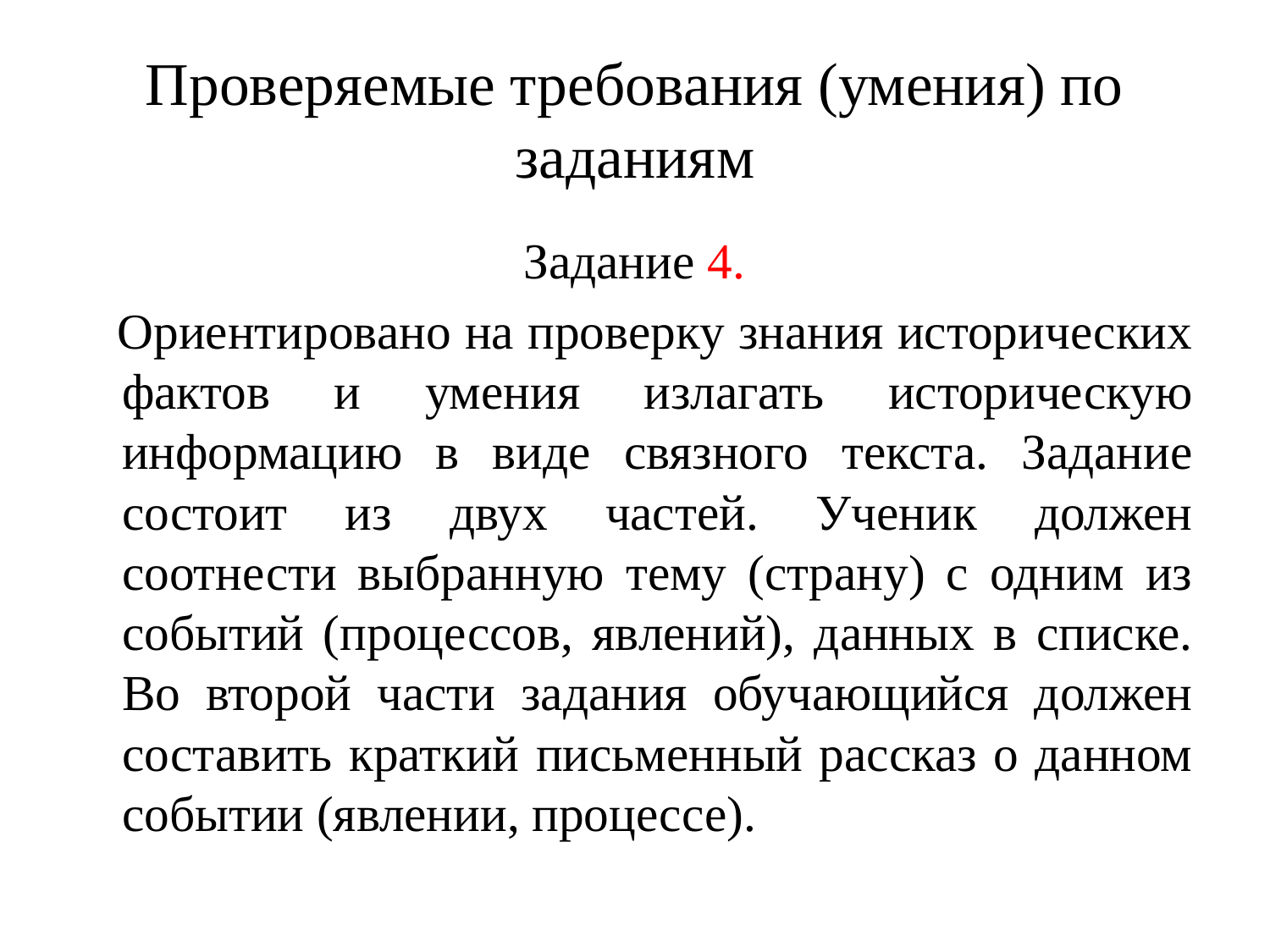

# Проверяемые требования (умения) по заданиям
 Задание 4.
   Ориентировано на проверку знания исторических фактов и умения излагать историческую информацию в виде связного текста. Задание состоит из двух частей. Ученик должен соотнести выбранную тему (страну) с одним из событий (процессов, явлений), данных в списке. Во второй части задания обучающийся должен составить краткий письменный рассказ о данном событии (явлении, процессе).